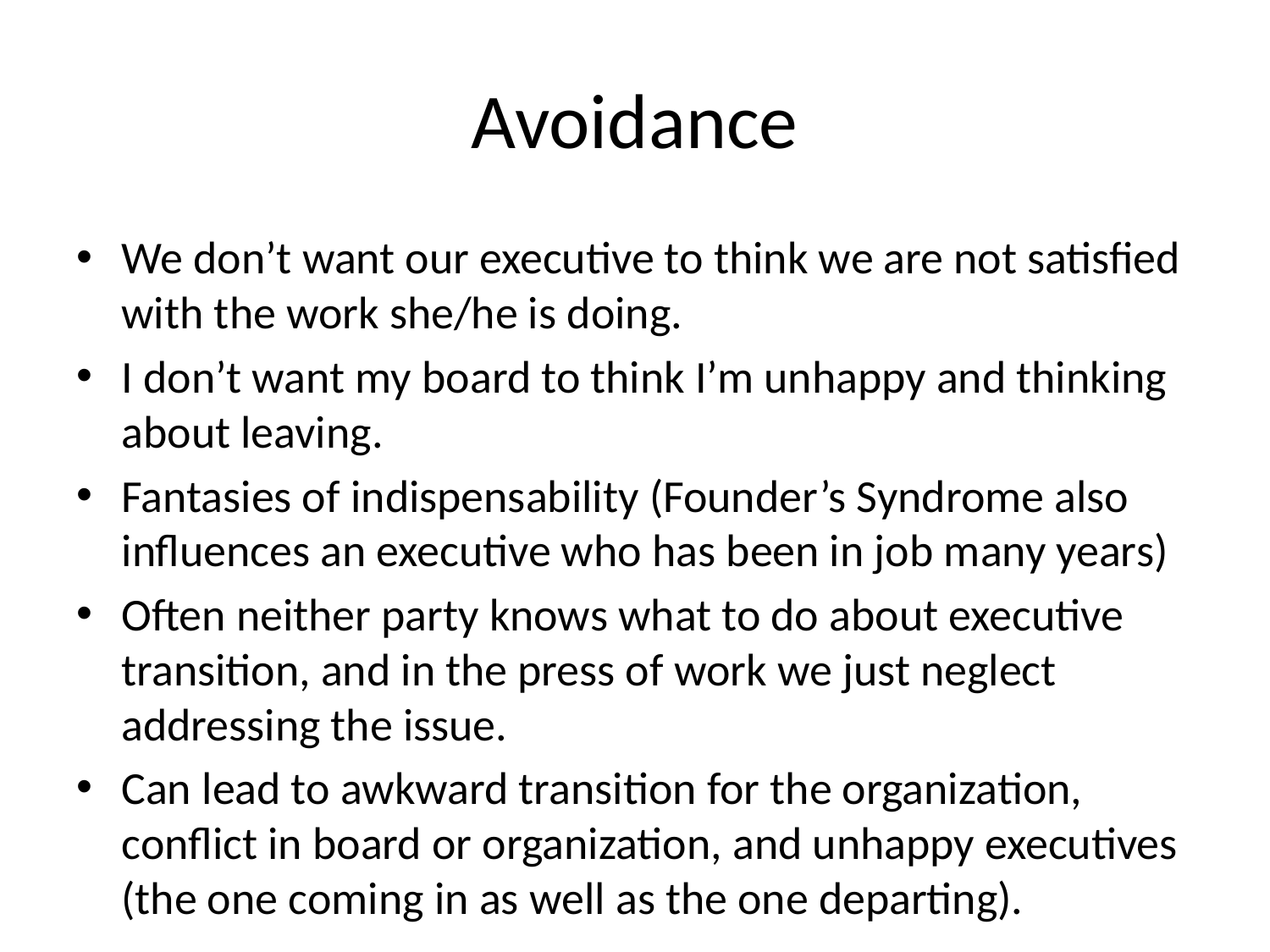

# Avoidance
We don’t want our executive to think we are not satisfied with the work she/he is doing.
I don’t want my board to think I’m unhappy and thinking about leaving.
Fantasies of indispensability (Founder’s Syndrome also influences an executive who has been in job many years)
Often neither party knows what to do about executive transition, and in the press of work we just neglect addressing the issue.
Can lead to awkward transition for the organization, conflict in board or organization, and unhappy executives (the one coming in as well as the one departing).